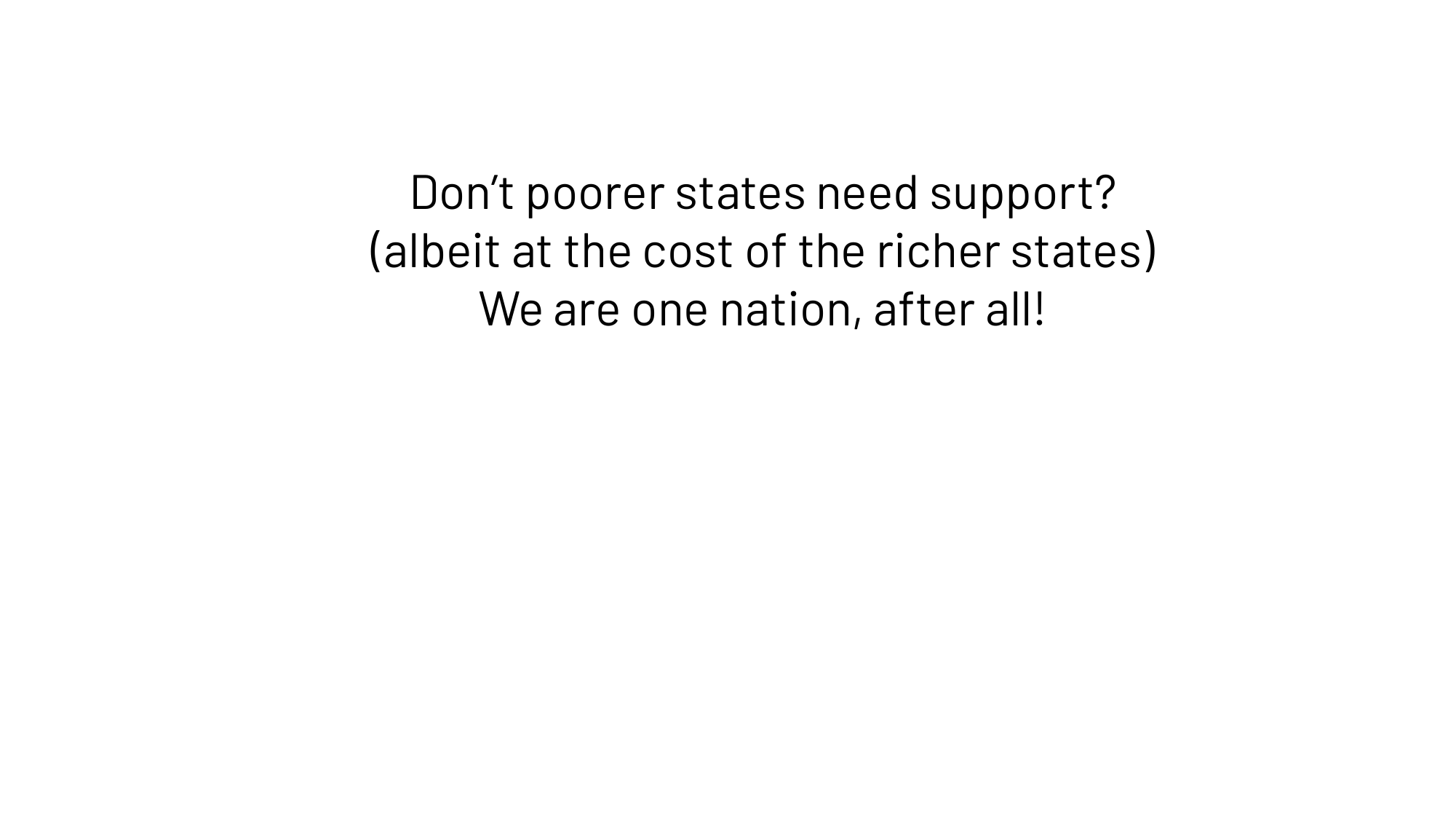

Don’t poorer states need support?
(albeit at the cost of the richer states)
We are one nation, after all!